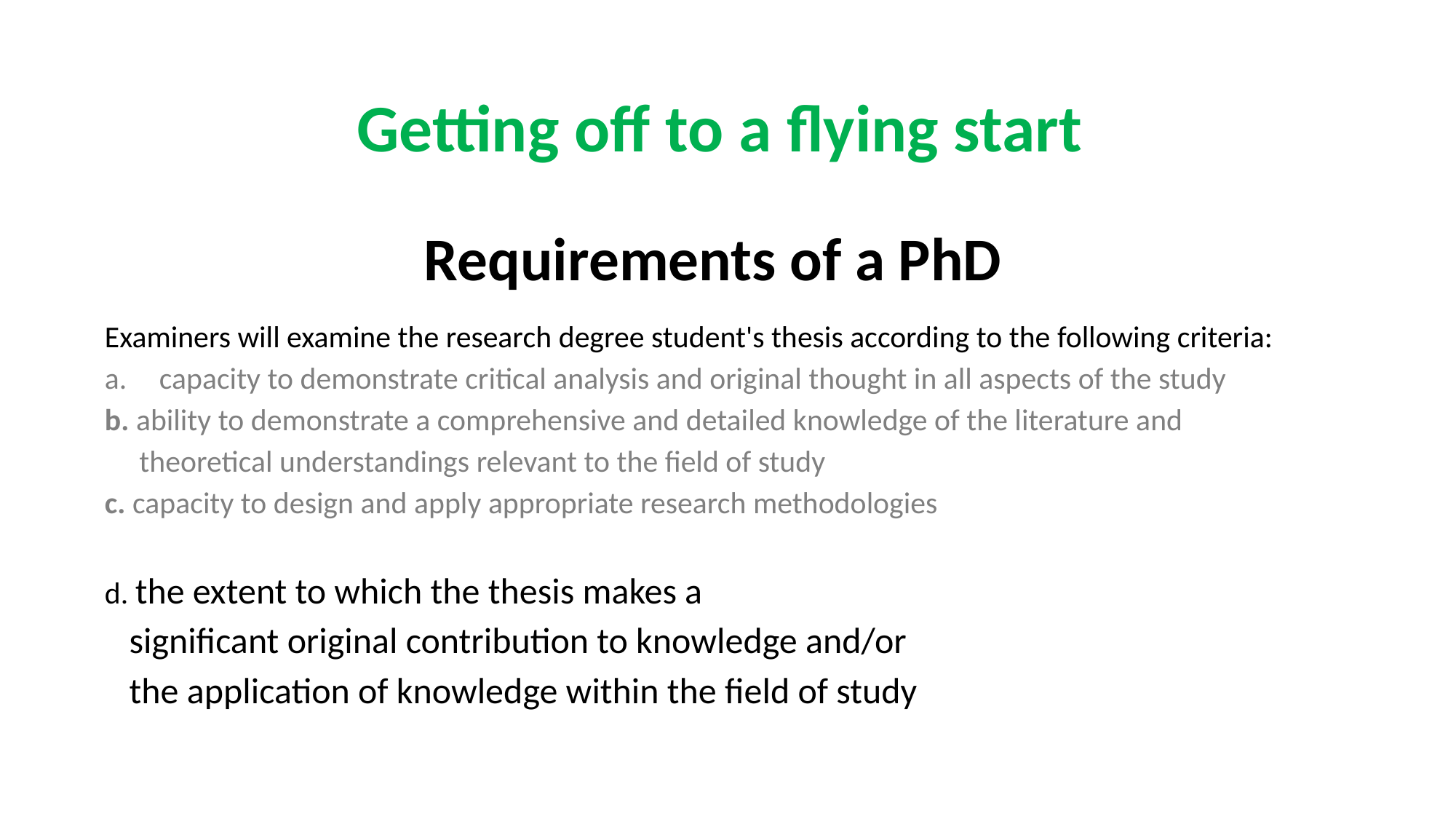

Getting off to a flying start
Requirements of a PhD
Examiners will examine the research degree student's thesis according to the following criteria:
capacity to demonstrate critical analysis and original thought in all aspects of the study
b. ability to demonstrate a comprehensive and detailed knowledge of the literature and
     theoretical understandings relevant to the field of study
c. capacity to design and apply appropriate research methodologies

d. the extent to which the thesis makes a
   significant original contribution to knowledge and/or
   the application of knowledge within the field of study